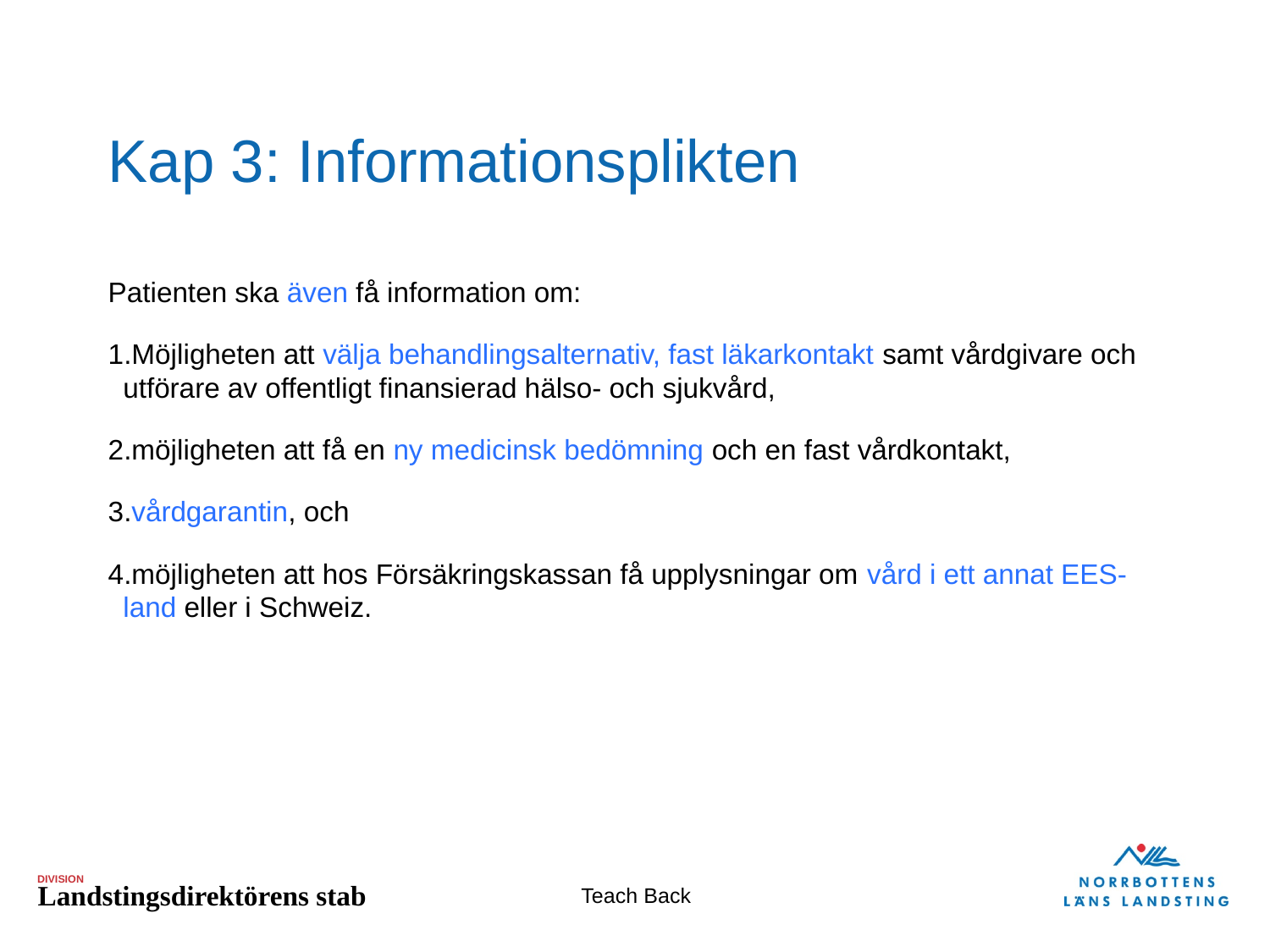

# Kap 3: Informationsplikten
Patienten ska även få information om:
Möjligheten att välja behandlingsalternativ, fast läkarkontakt samt vårdgivare och utförare av offentligt finansierad hälso- och sjukvård,
möjligheten att få en ny medicinsk bedömning och en fast vårdkontakt,
vårdgarantin, och
möjligheten att hos Försäkringskassan få upplysningar om vård i ett annat EES-land eller i Schweiz.

Teach Back